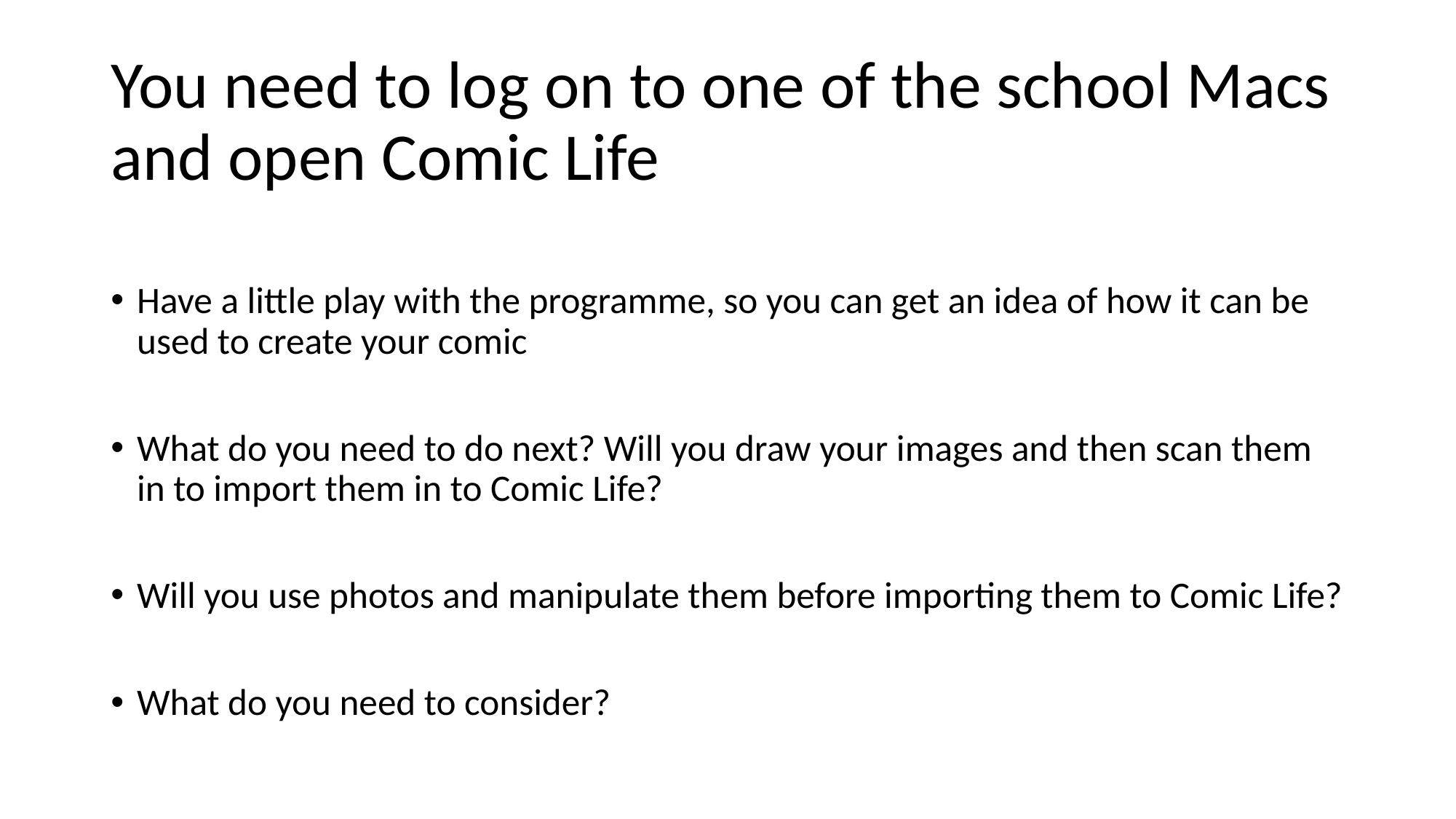

# You need to log on to one of the school Macs and open Comic Life

Have a little play with the programme, so you can get an idea of how it can be used to create your comic

What do you need to do next? Will you draw your images and then scan them in to import them in to Comic Life?

Will you use photos and manipulate them before importing them to Comic Life?

What do you need to consider?